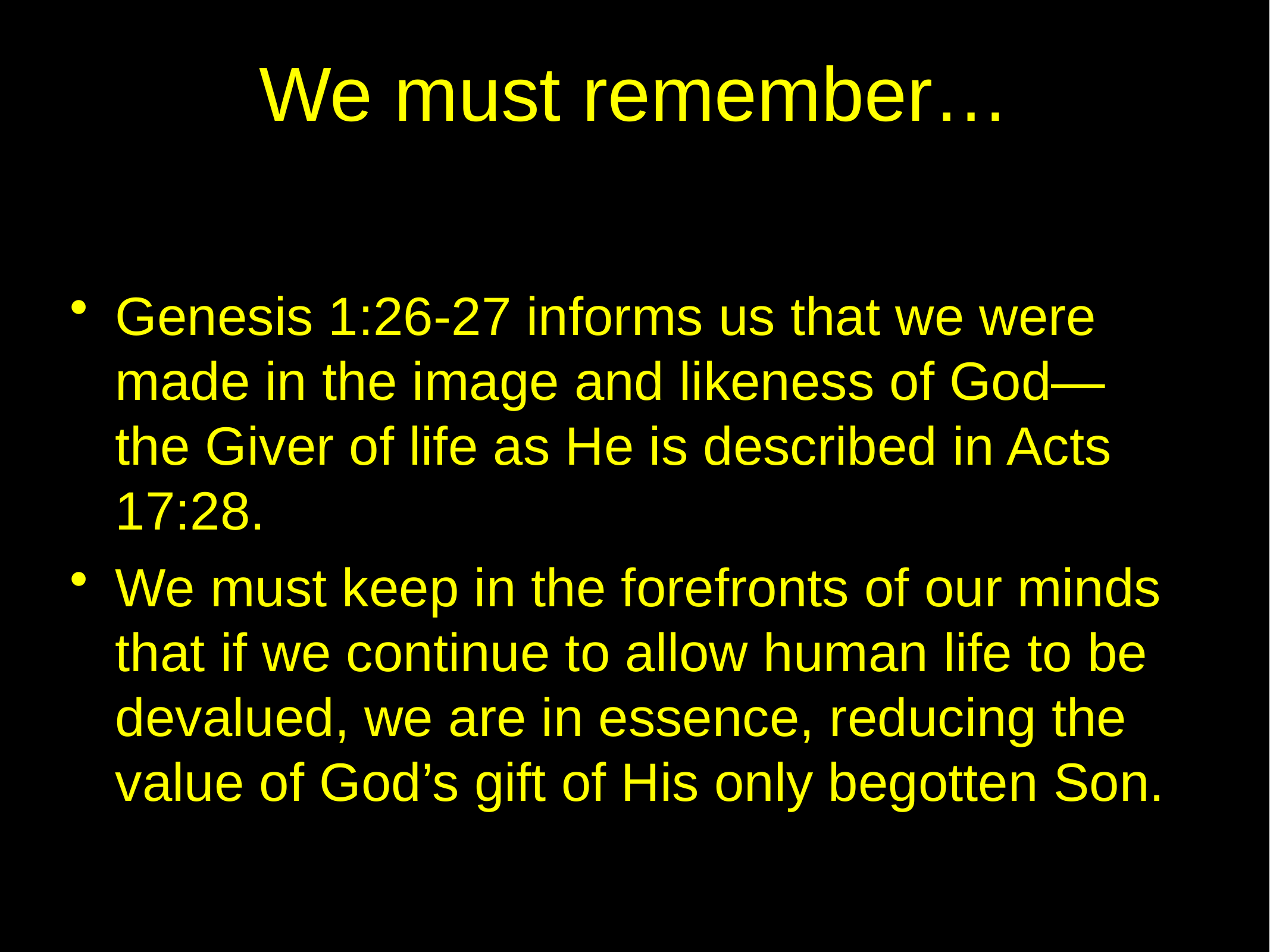

# We must remember…
Genesis 1:26-27 informs us that we were made in the image and likeness of God—the Giver of life as He is described in Acts 17:28.
We must keep in the forefronts of our minds that if we continue to allow human life to be devalued, we are in essence, reducing the value of God’s gift of His only begotten Son.